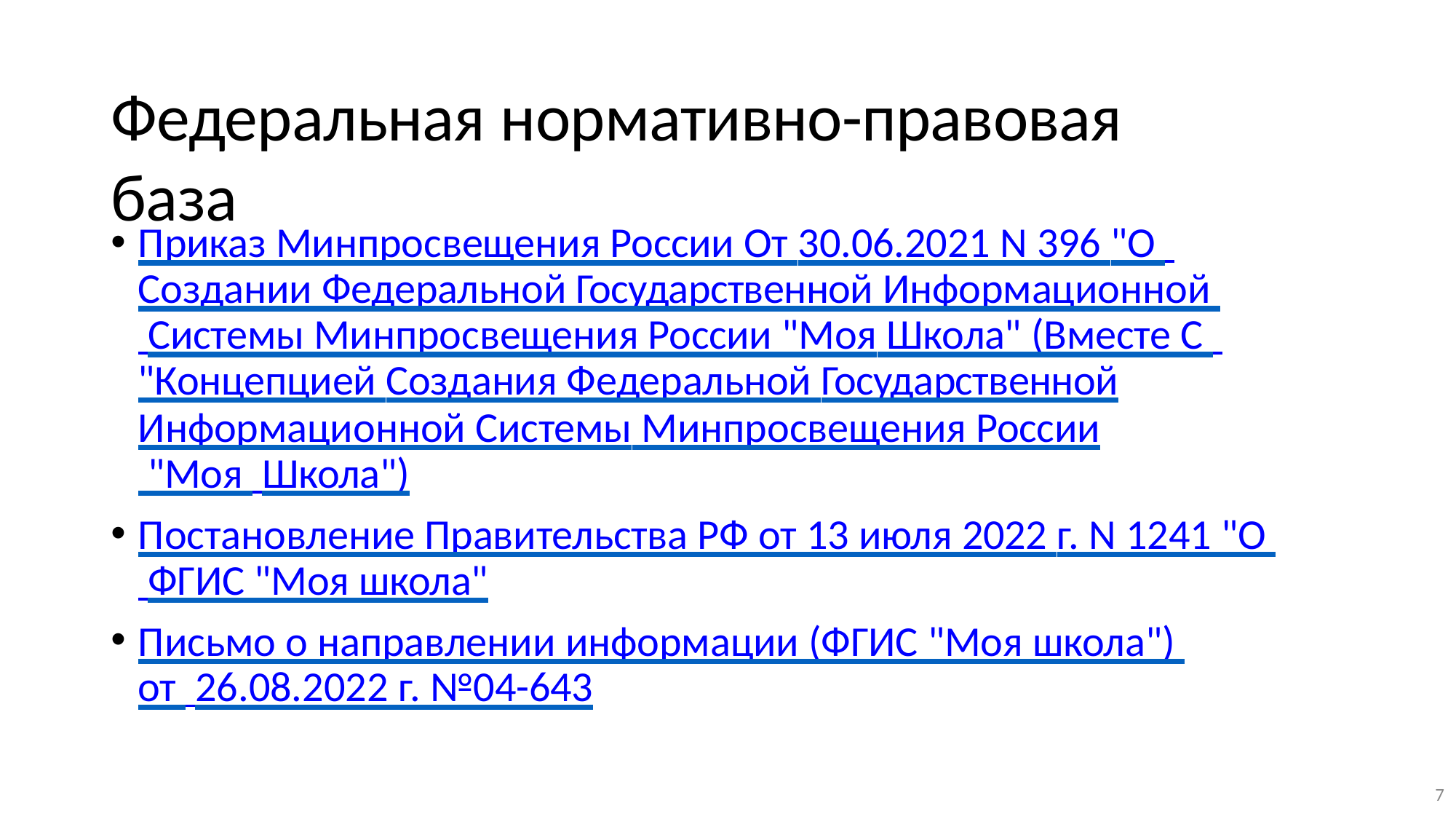

# Федеральная нормативно-правовая база
Приказ Минпросвещения России От 30.06.2021 N 396 "О  Создании Федеральной Государственной Информационной  Системы Минпросвещения России "Моя Школа" (Вместе С  "Концепцией Создания Федеральной Государственной
Информационной Системы Минпросвещения России "Моя  Школа")
Постановление Правительства РФ от 13 июля 2022 г. N 1241 "О  ФГИС "Моя школа"
Письмо о направлении информации (ФГИС "Моя школа") от  26.08.2022 г. №04-643
7